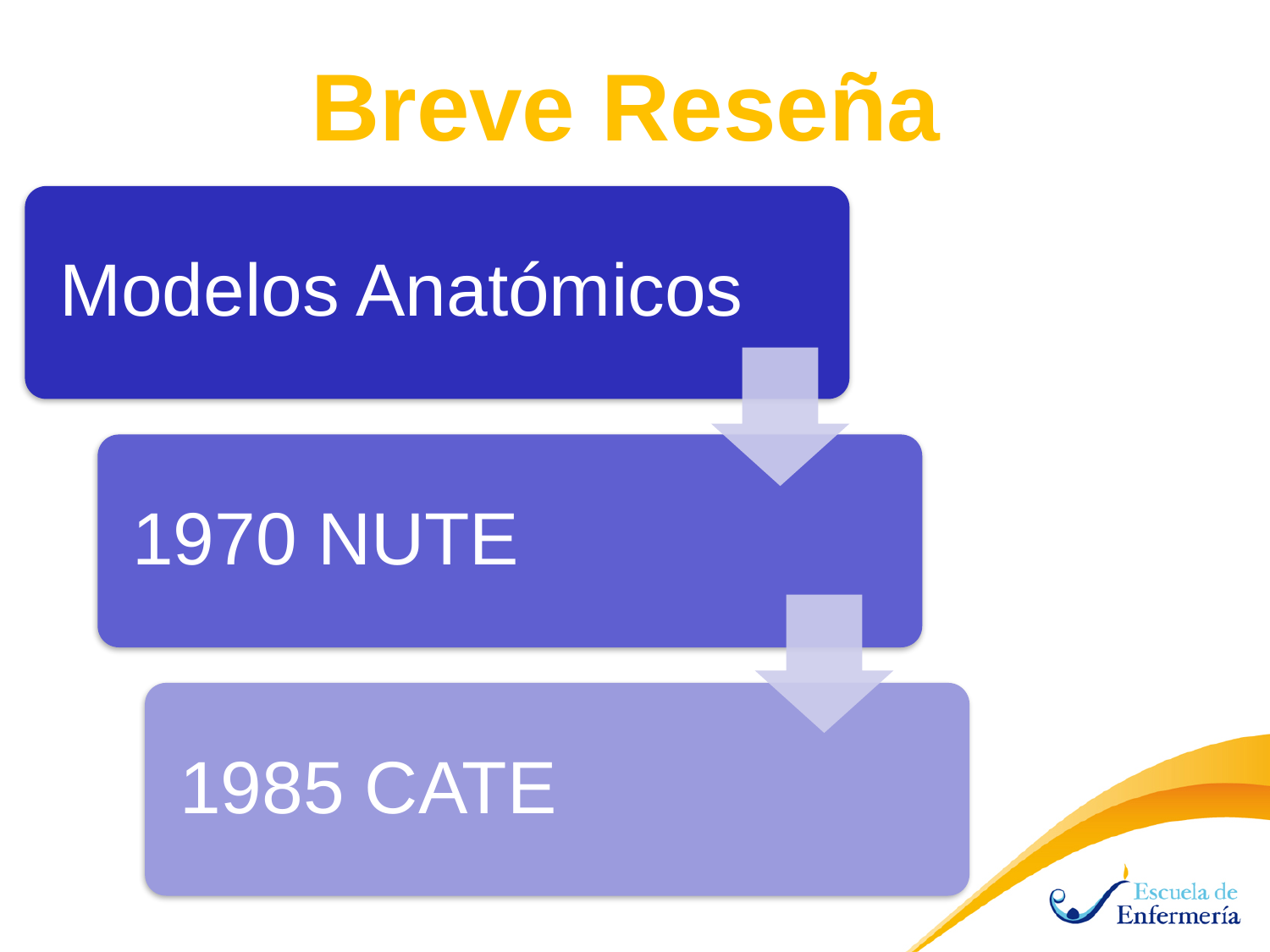

Breve Reseña
Modelos Anatómicos
1970 NUTE
1985 CATE